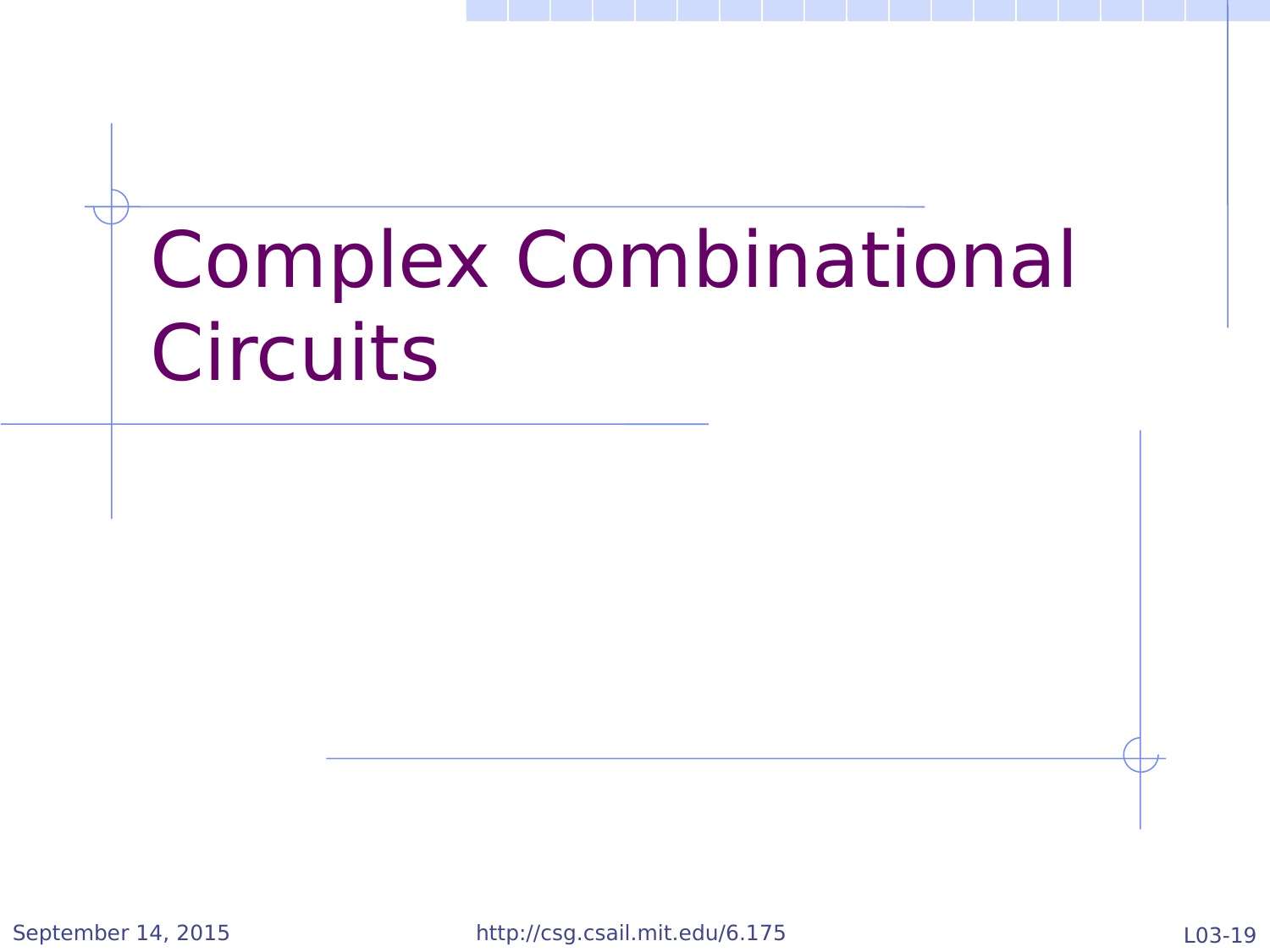

# Complex Combinational Circuits

September 14, 2015
http://csg.csail.mit.edu/6.175
L03-19